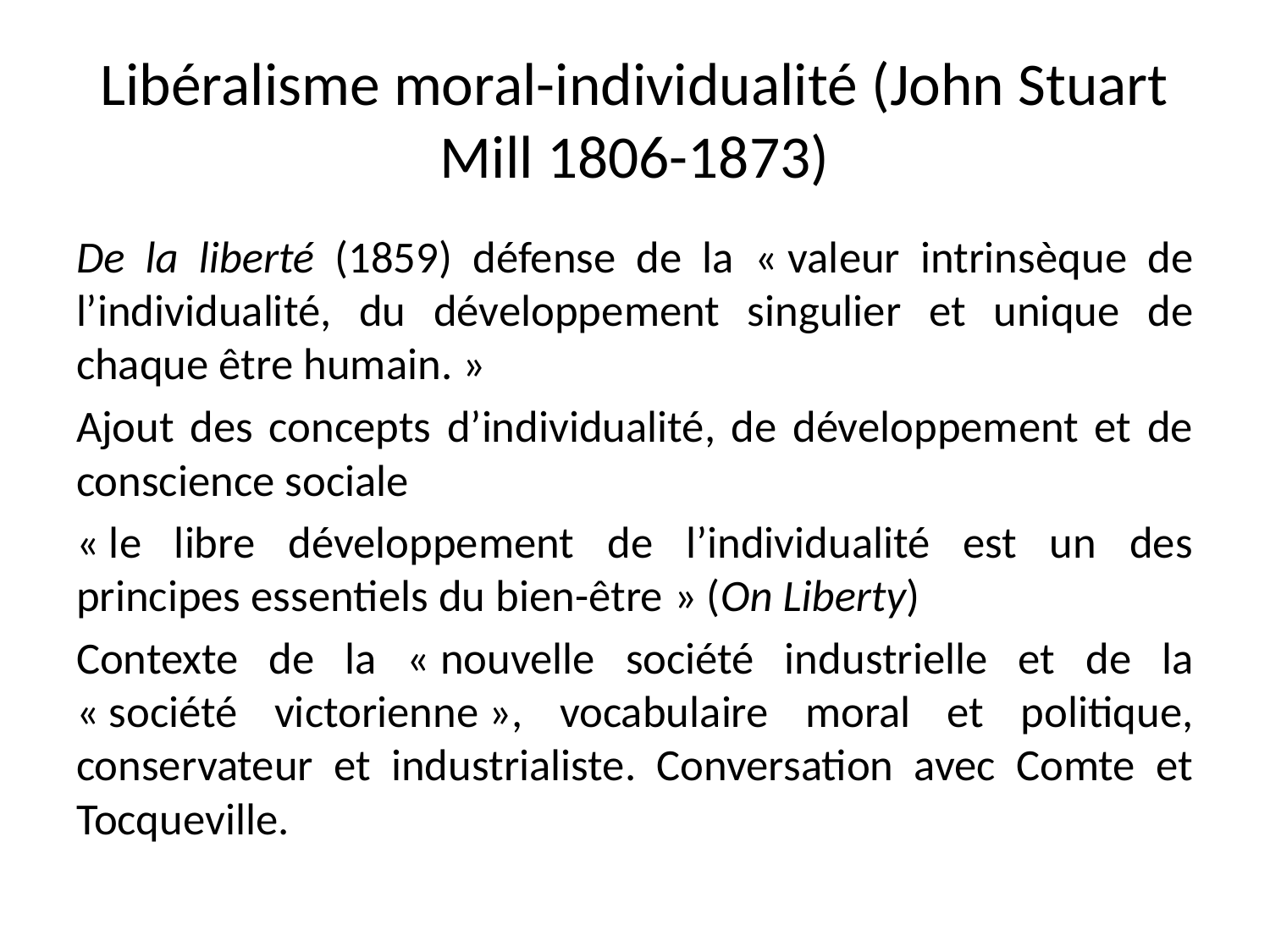

# Libéralisme moral-individualité (John Stuart Mill 1806-1873)
De la liberté (1859) défense de la « valeur intrinsèque de l’individualité, du développement singulier et unique de chaque être humain. »
Ajout des concepts d’individualité, de développement et de conscience sociale
« le libre développement de l’individualité est un des principes essentiels du bien-être » (On Liberty)
Contexte de la « nouvelle société industrielle et de la « société victorienne », vocabulaire moral et politique, conservateur et industrialiste. Conversation avec Comte et Tocqueville.